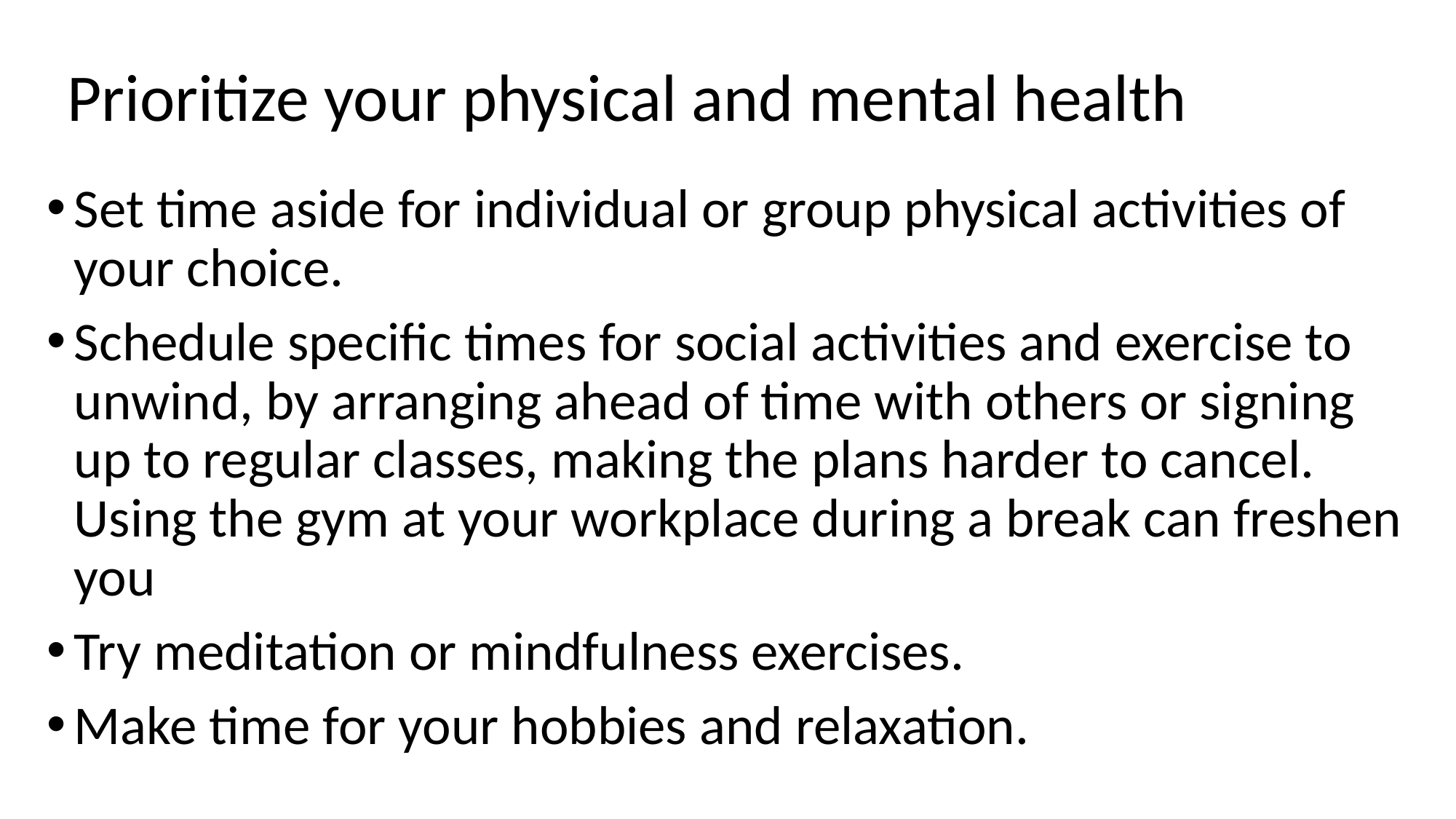

# Prioritize your physical and mental health
Set time aside for individual or group physical activities of your choice.
Schedule specific times for social activities and exercise to unwind, by arranging ahead of time with others or signing up to regular classes, making the plans harder to cancel. Using the gym at your workplace during a break can freshen you
Try meditation or mindfulness exercises.
Make time for your hobbies and relaxation.